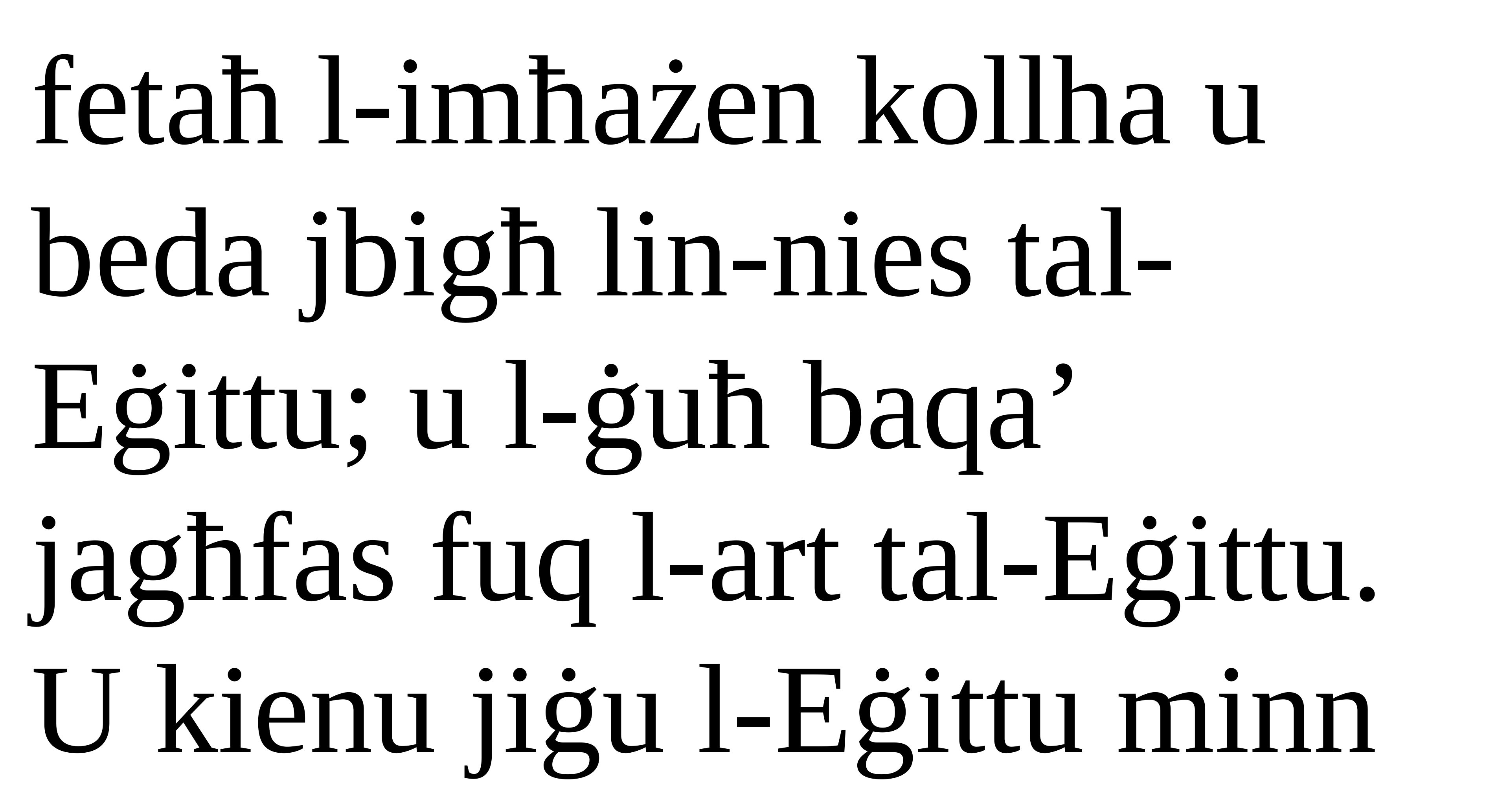

fetaħ l-imħażen kollha u beda jbigħ lin-nies tal-Eġittu; u l-ġuħ baqa’ jagħfas fuq l-art tal-Eġittu. U kienu jiġu l-Eġittu minn